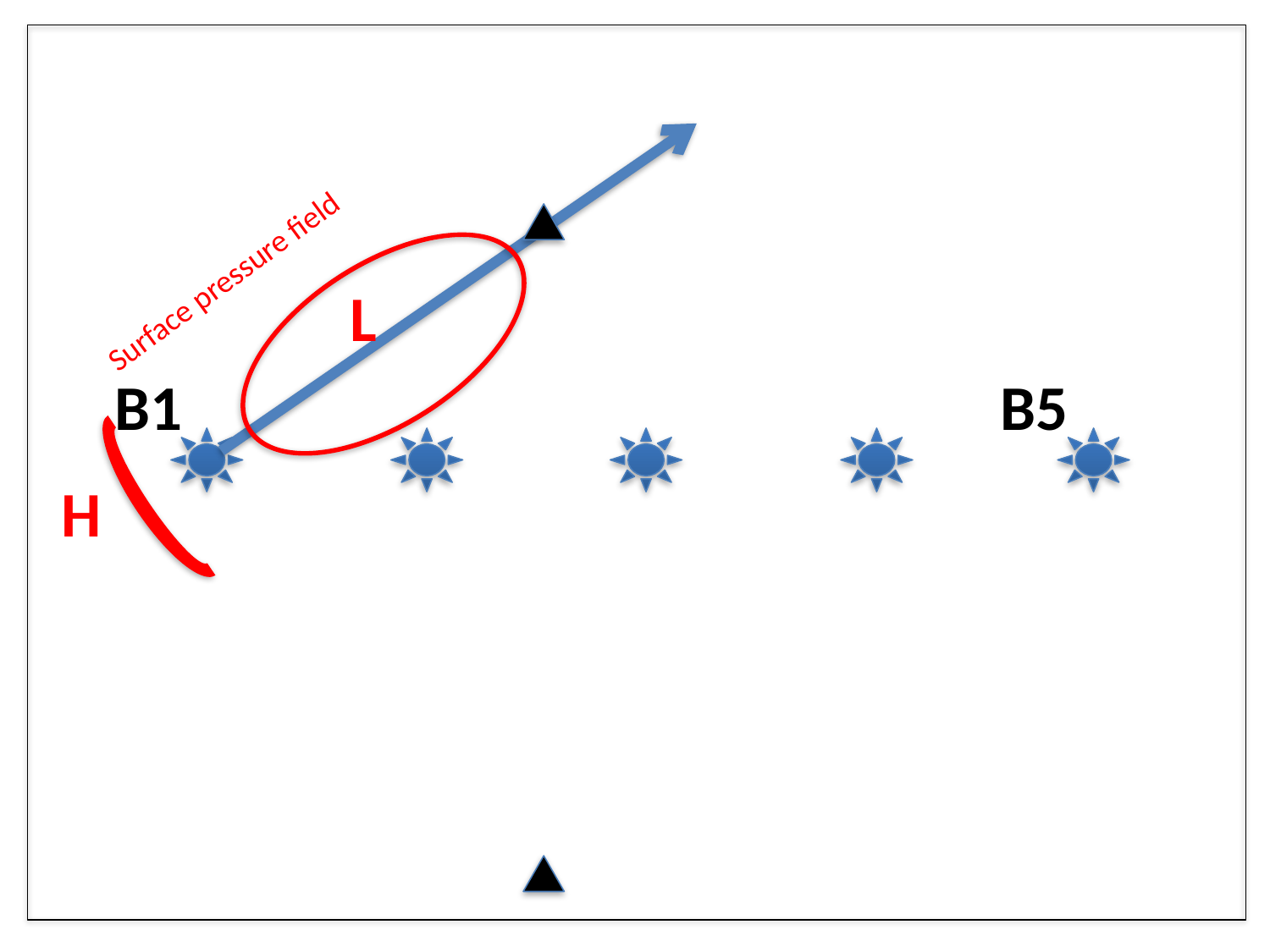

Surface pressure field
L
B1
B5

H